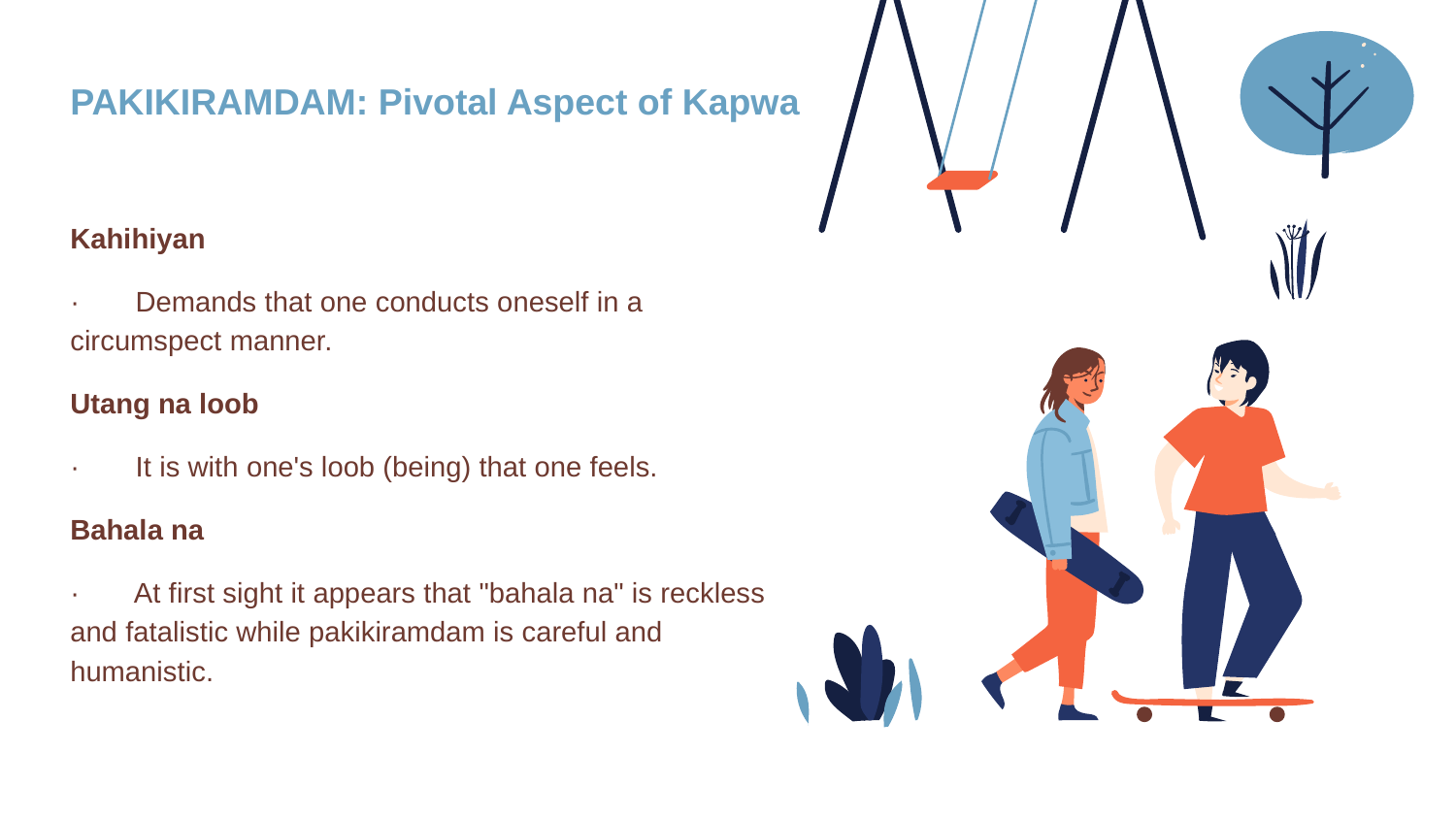

# PAKIKIRAMDAM: Pivotal Aspect of Kapwa

Kahihiyan
·       Demands that one conducts oneself in a circumspect manner.
Utang na loob
·       It is with one's loob (being) that one feels.
Bahala na
·       At first sight it appears that "bahala na" is reckless and fatalistic while pakikiramdam is careful and humanistic.